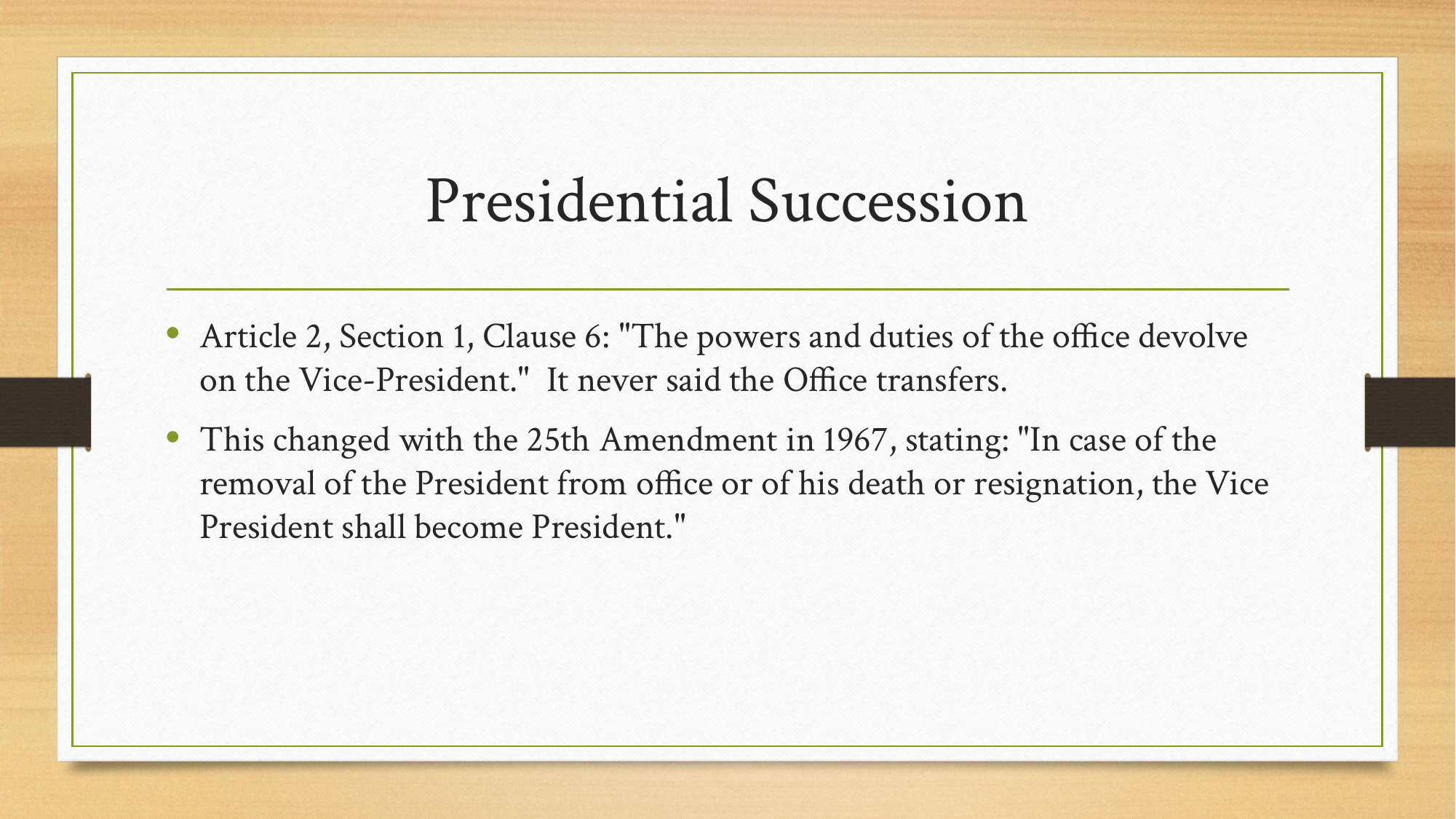

# Presidential Succession
Article 2, Section 1, Clause 6: "The powers and duties of the office devolve on the Vice-President."  It never said the Office transfers.
This changed with the 25th Amendment in 1967, stating: "In case of the removal of the President from office or of his death or resignation, the Vice President shall become President."